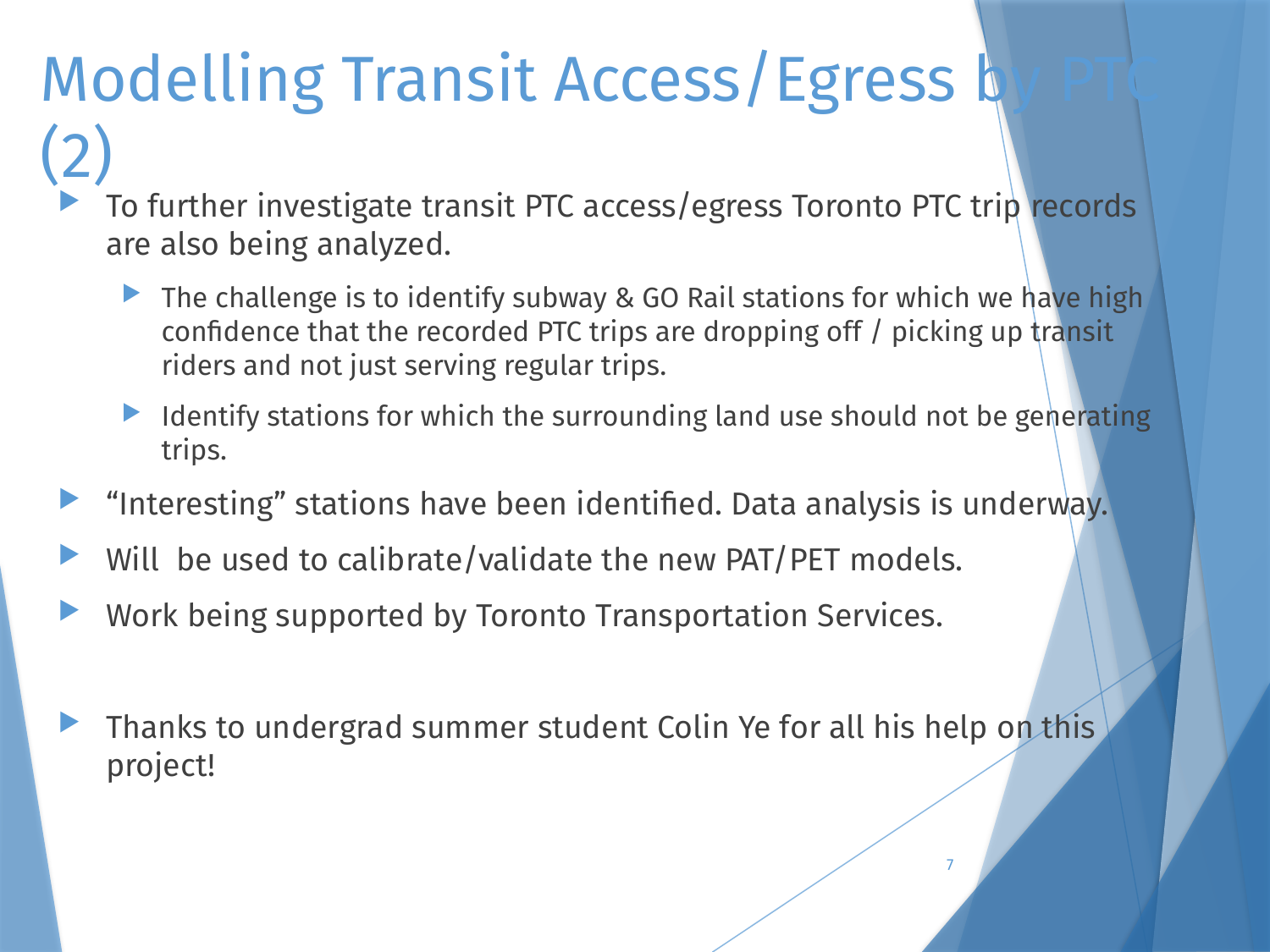

# Modelling Transit Access/Egress by PTC (2)
To further investigate transit PTC access/egress Toronto PTC trip records are also being analyzed.
The challenge is to identify subway & GO Rail stations for which we have high confidence that the recorded PTC trips are dropping off / picking up transit riders and not just serving regular trips.
Identify stations for which the surrounding land use should not be generating trips.
“Interesting” stations have been identified. Data analysis is underway.
Will  be used to calibrate/validate the new PAT/PET models.
Work being supported by Toronto Transportation Services.

Thanks to undergrad summer student Colin Ye for all his help on this project!
7